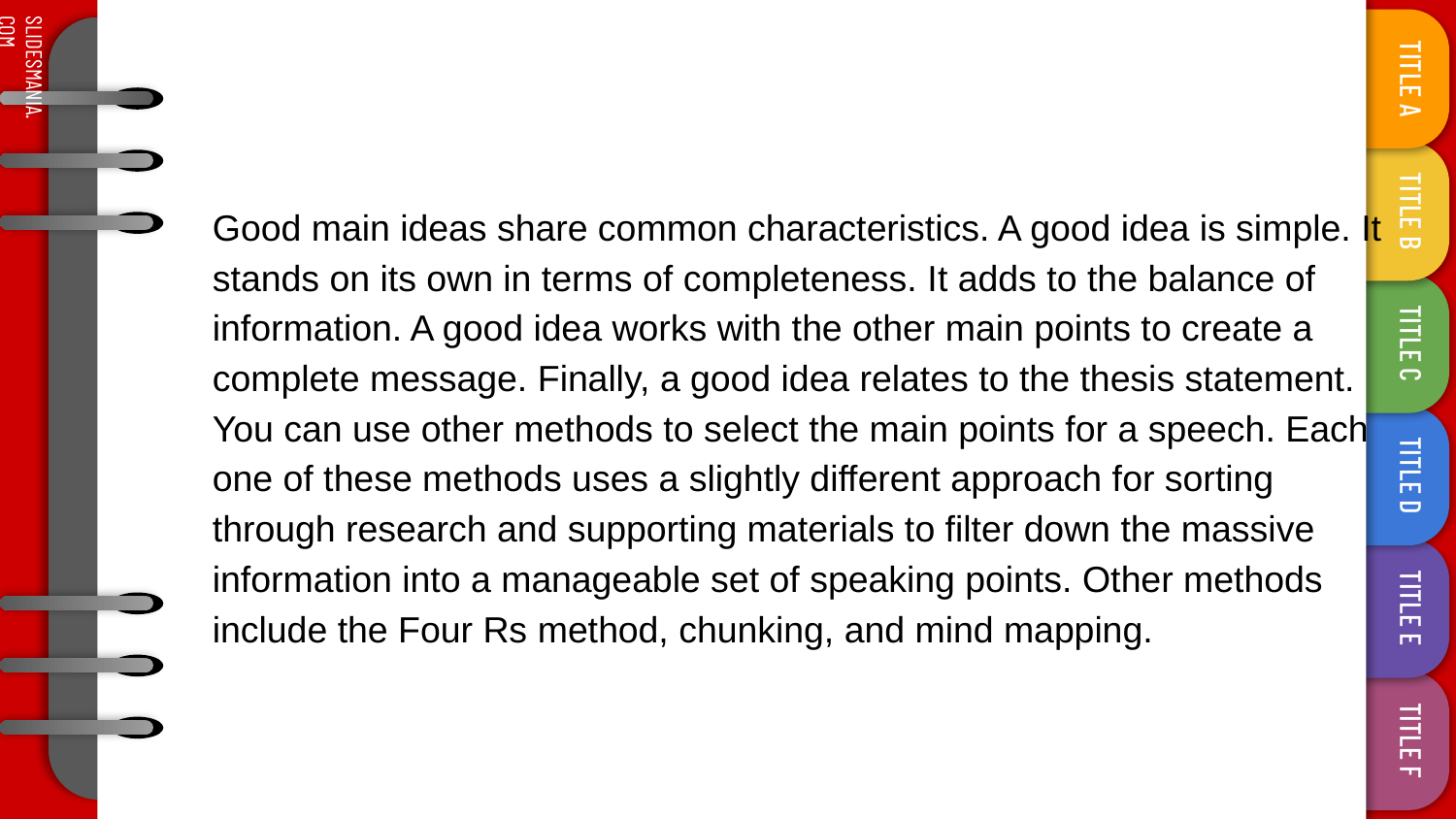

#
Good main ideas share common characteristics. A good idea is simple. It stands on its own in terms of completeness. It adds to the balance of information. A good idea works with the other main points to create a complete message. Finally, a good idea relates to the thesis statement.
You can use other methods to select the main points for a speech. Each one of these methods uses a slightly different approach for sorting through research and supporting materials to filter down the massive information into a manageable set of speaking points. Other methods include the Four Rs method, chunking, and mind mapping.